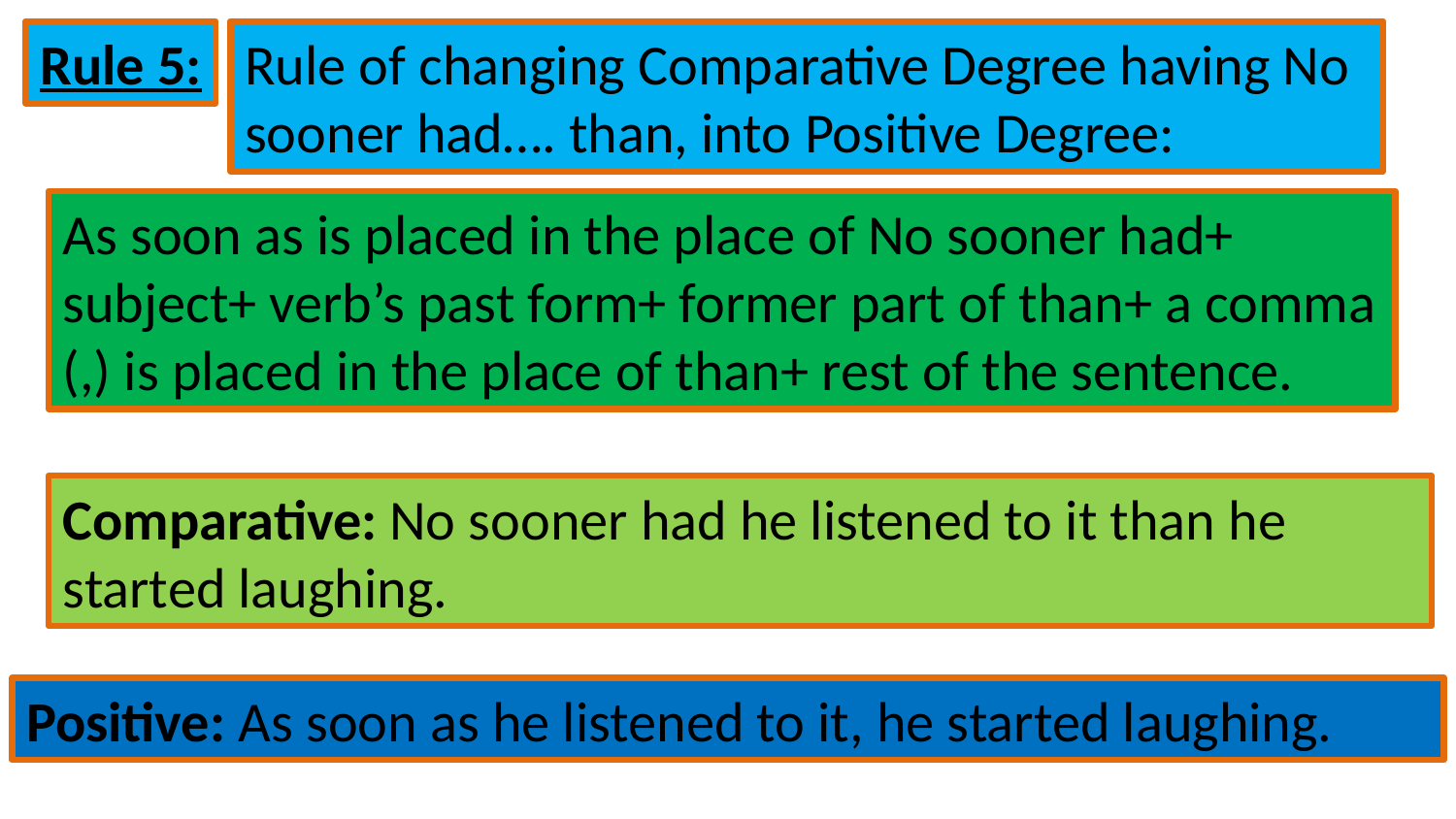

Rule 5:
Rule of changing Comparative Degree having No sooner had…. than, into Positive Degree:
As soon as is placed in the place of No sooner had+ subject+ verb’s past form+ former part of than+ a comma (,) is placed in the place of than+ rest of the sentence.
Comparative: No sooner had he listened to it than he started laughing.
Positive: As soon as he listened to it, he started laughing.